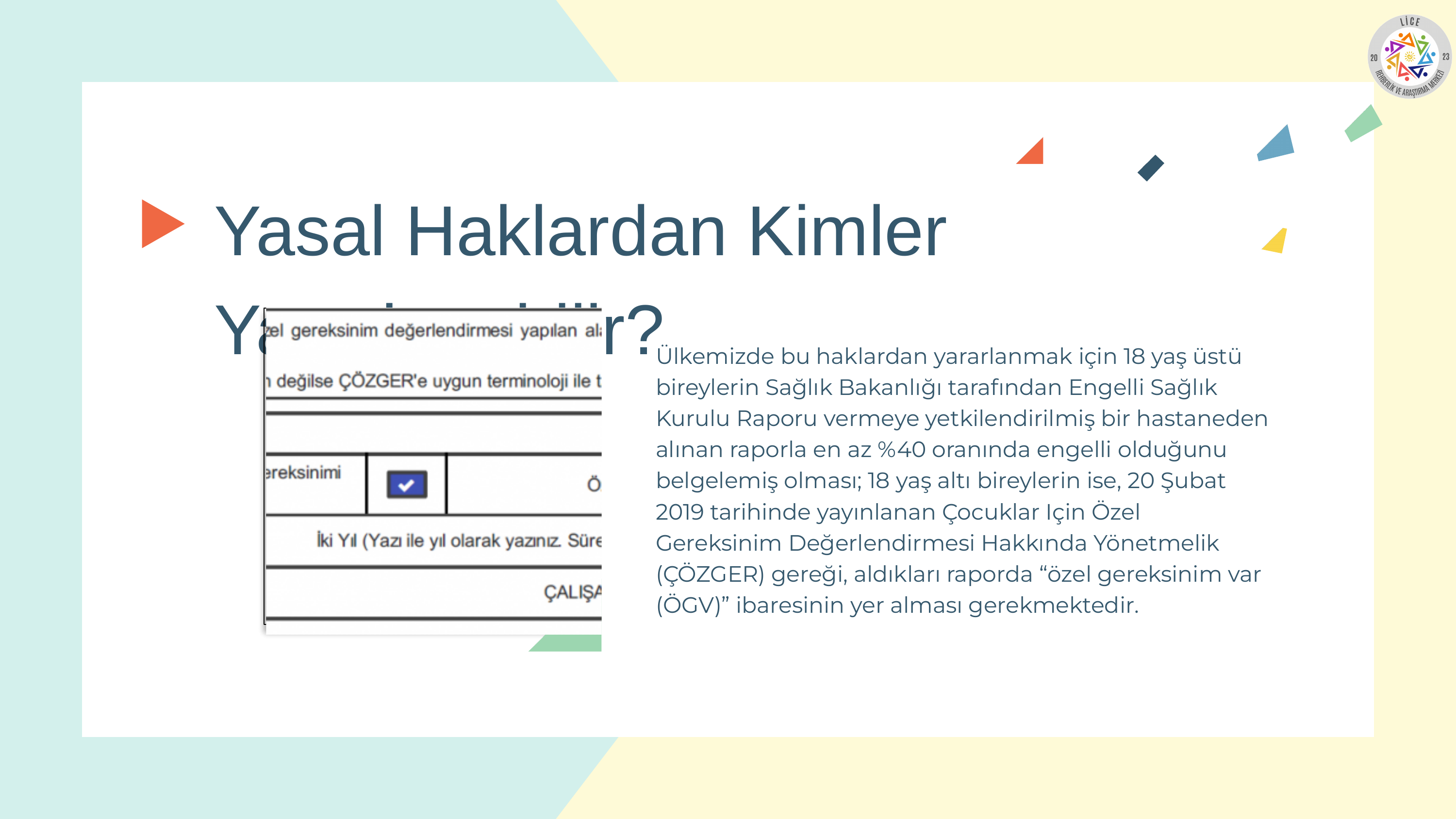

Yasal Haklardan Kimler Yararlanabilir?

Ülkemizde bu haklardan yararlanmak için 18 yaş üstü bireylerin Sağlık Bakanlığı tarafından Engelli Sağlık Kurulu Raporu vermeye yetkilendirilmiş bir hastaneden alınan raporla en az %40 oranında engelli olduğunu belgelemiş olması; 18 yaş altı bireylerin ise, 20 Şubat 2019 tarihinde yayınlanan Çocuklar Için Özel Gereksinim Değerlendirmesi Hakkında Yönetmelik (ÇÖZGER) gereği, aldıkları raporda “özel gereksinim var (ÖGV)” ibaresinin yer alması gerekmektedir.